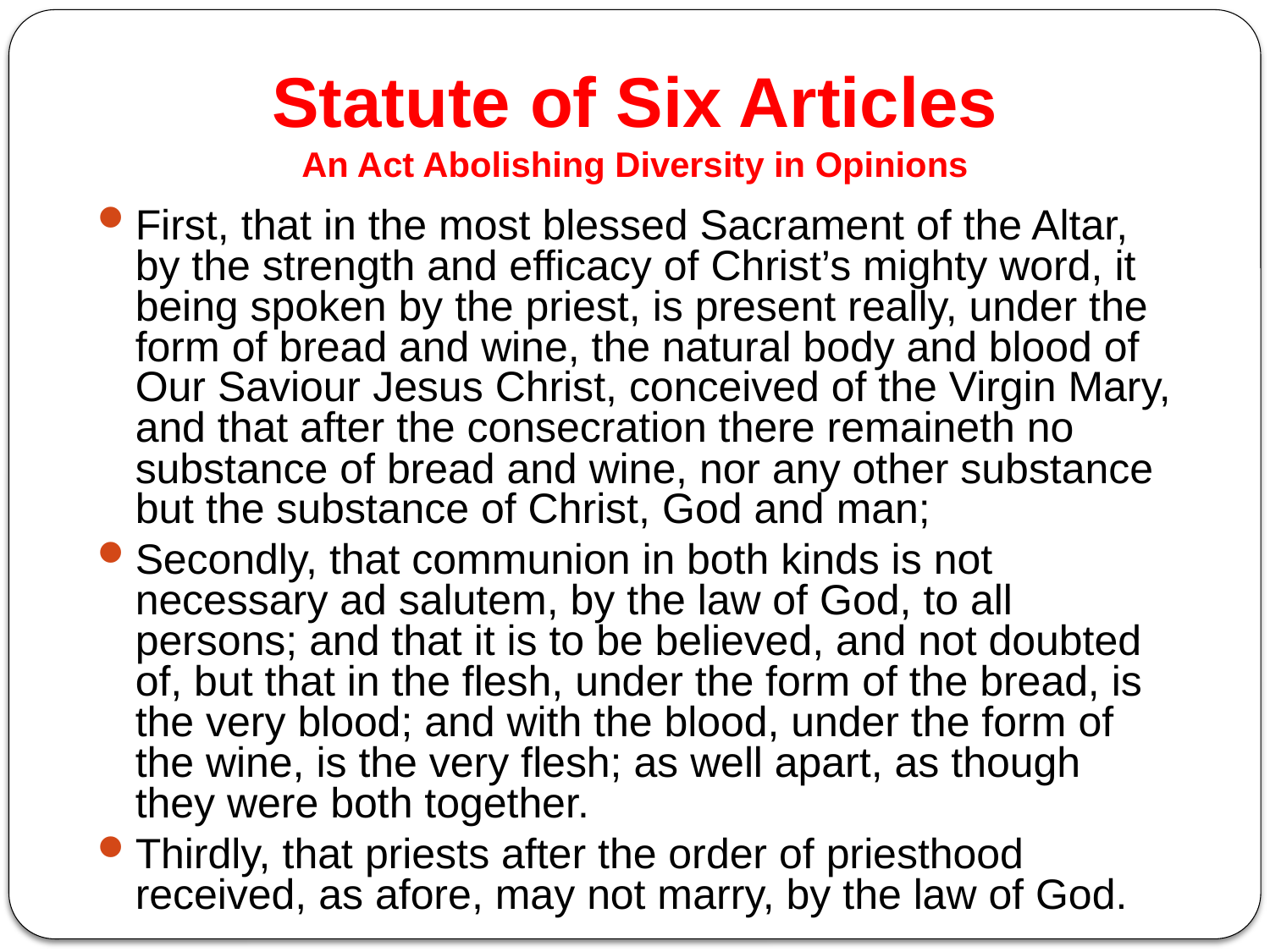

# Statute of Six Articles An Act Abolishing Diversity in Opinions
First, that in the most blessed Sacrament of the Altar, by the strength and efficacy of Christ’s mighty word, it being spoken by the priest, is present really, under the form of bread and wine, the natural body and blood of Our Saviour Jesus Christ, conceived of the Virgin Mary, and that after the consecration there remaineth no substance of bread and wine, nor any other substance but the substance of Christ, God and man;
Secondly, that communion in both kinds is not necessary ad salutem, by the law of God, to all persons; and that it is to be believed, and not doubted of, but that in the flesh, under the form of the bread, is the very blood; and with the blood, under the form of the wine, is the very flesh; as well apart, as though they were both together.
Thirdly, that priests after the order of priesthood received, as afore, may not marry, by the law of God.